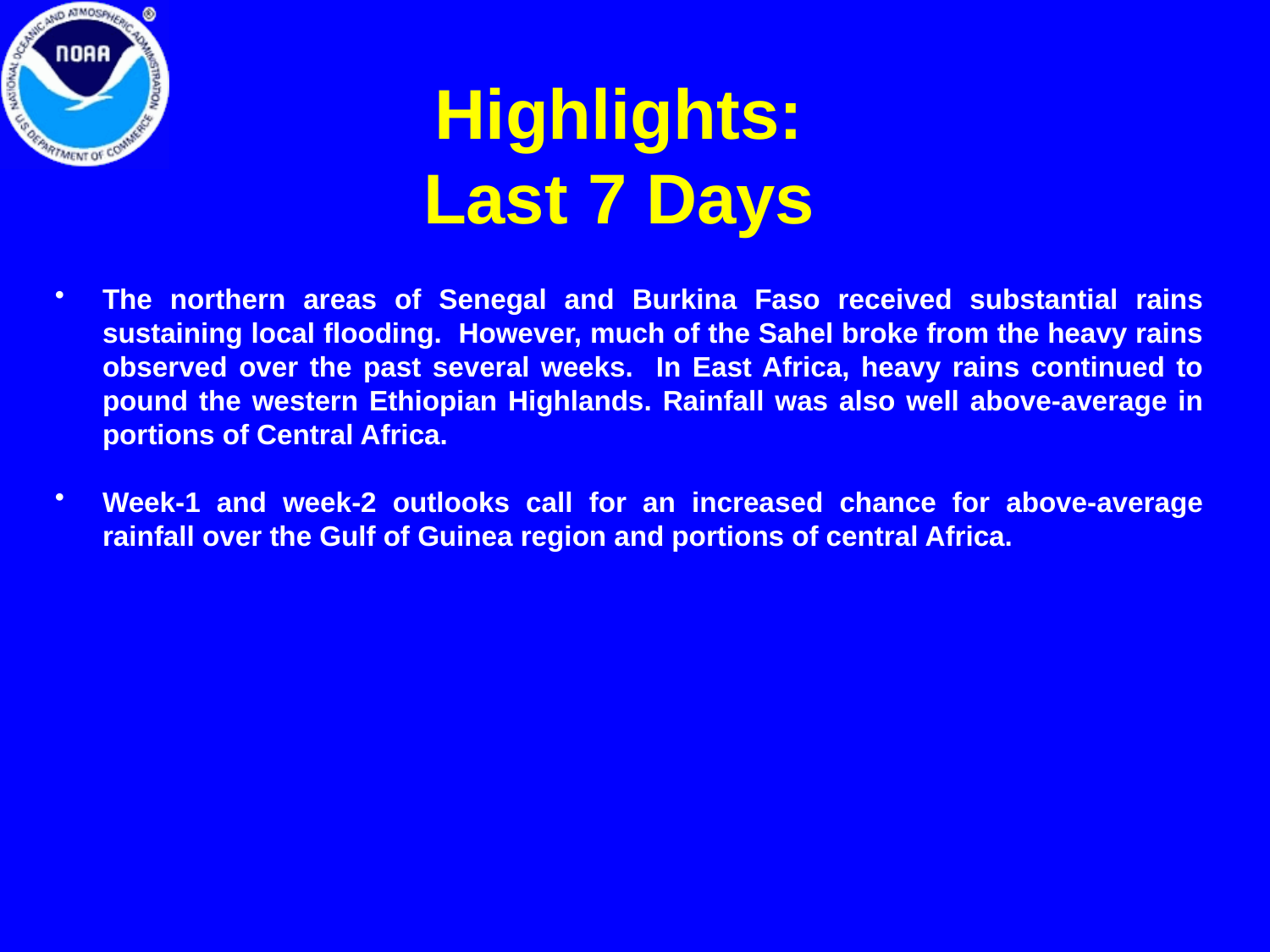

# Highlights: Last 7 Days
The northern areas of Senegal and Burkina Faso received substantial rains sustaining local flooding.  However, much of the Sahel broke from the heavy rains observed over the past several weeks.  In East Africa, heavy rains continued to pound the western Ethiopian Highlands. Rainfall was also well above-average in portions of Central Africa.

Week-1 and week-2 outlooks call for an increased chance for above-average rainfall over the Gulf of Guinea region and portions of central Africa.